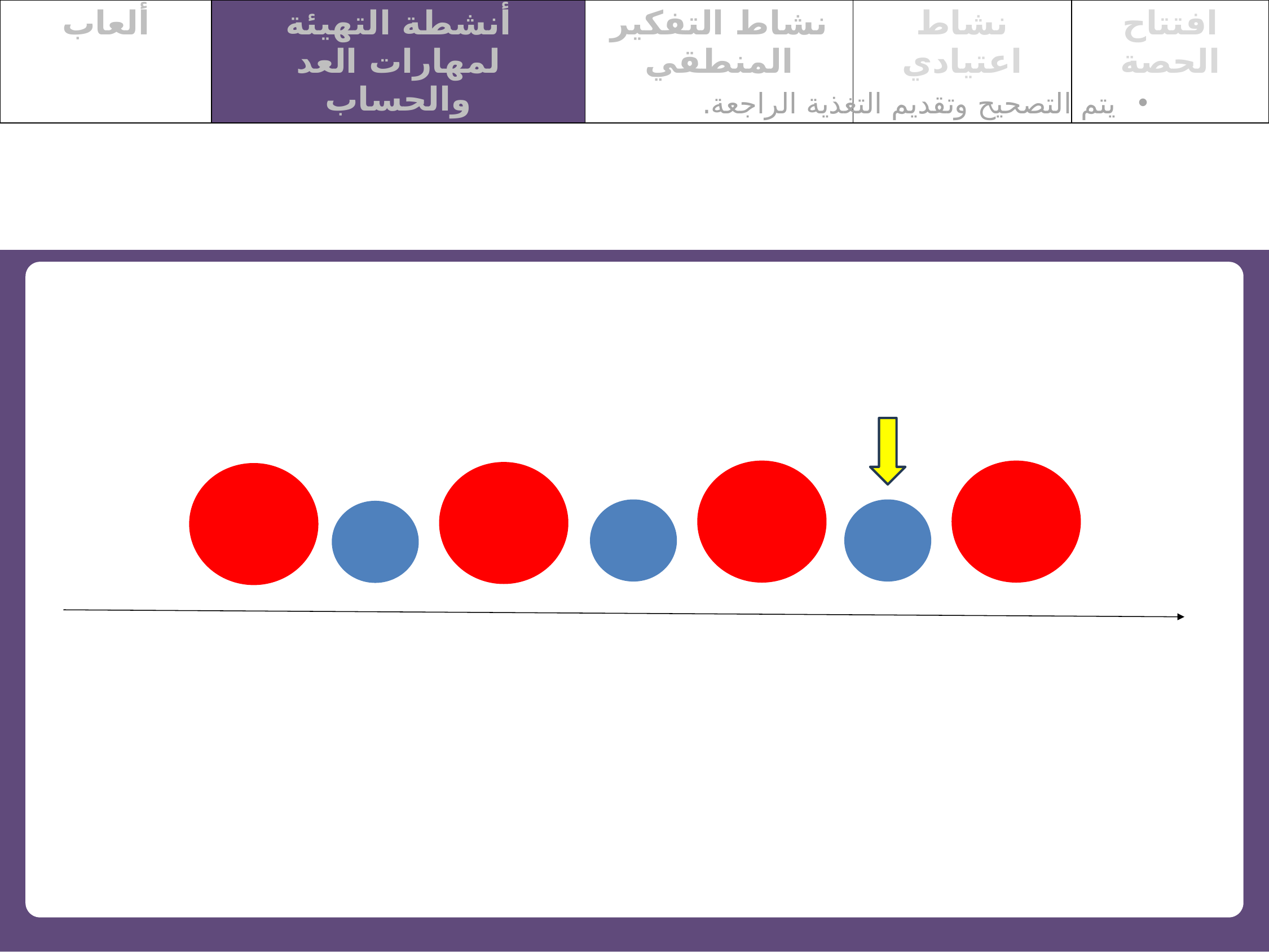

| ألعاب | أنشطة التهيئة لمهارات العد والحساب | نشاط التفكير المنطقي | نشاط اعتيادي | افتتاح الحصة |
| --- | --- | --- | --- | --- |
يتم التصحيح وتقديم التغذية الراجعة.

1
1